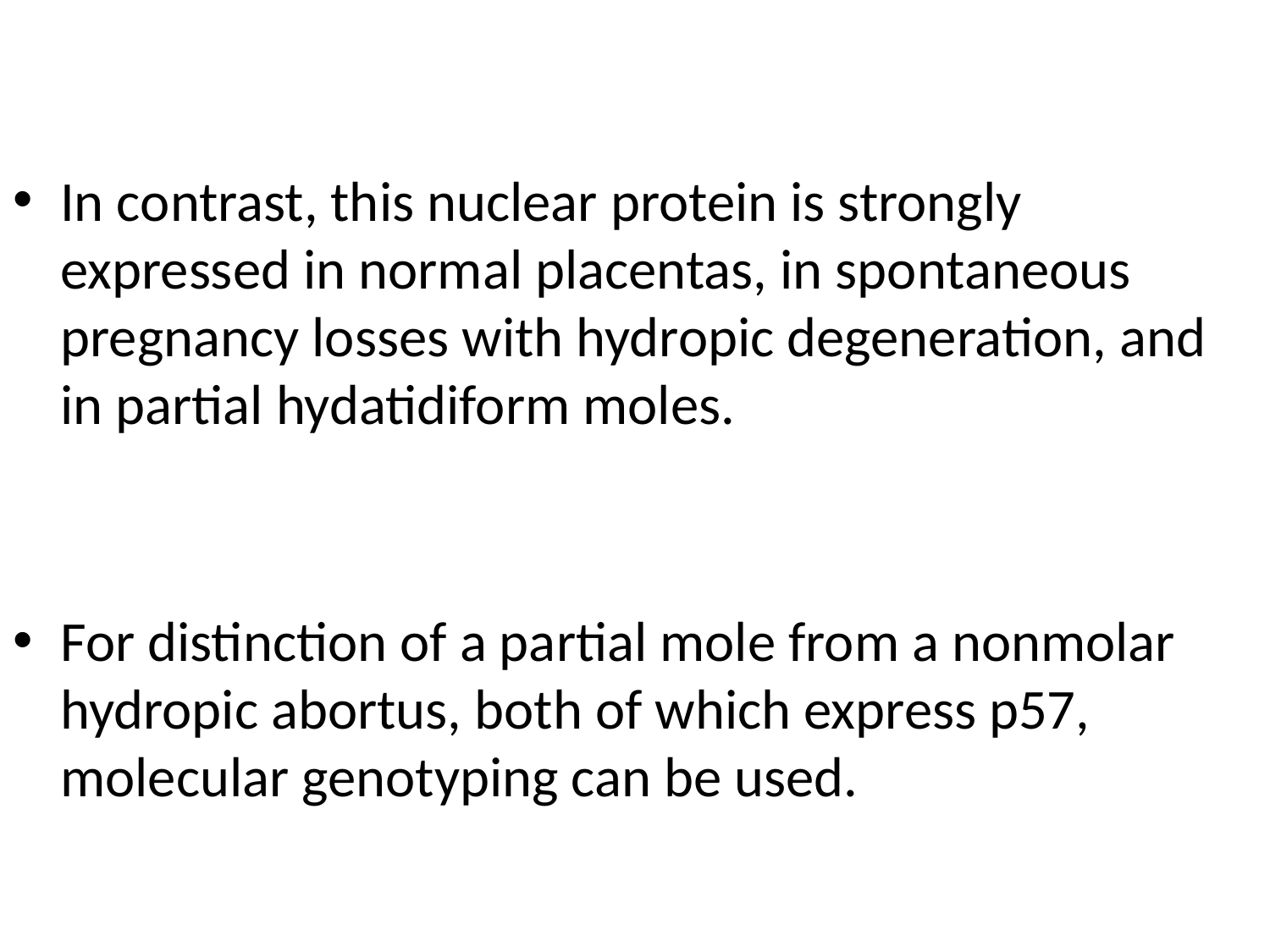

In contrast, this nuclear protein is strongly expressed in normal placentas, in spontaneous pregnancy losses with hydropic degeneration, and in partial hydatidiform moles.

For distinction of a partial mole from a nonmolar hydropic abortus, both of which express p57, molecular genotyping can be used.

#